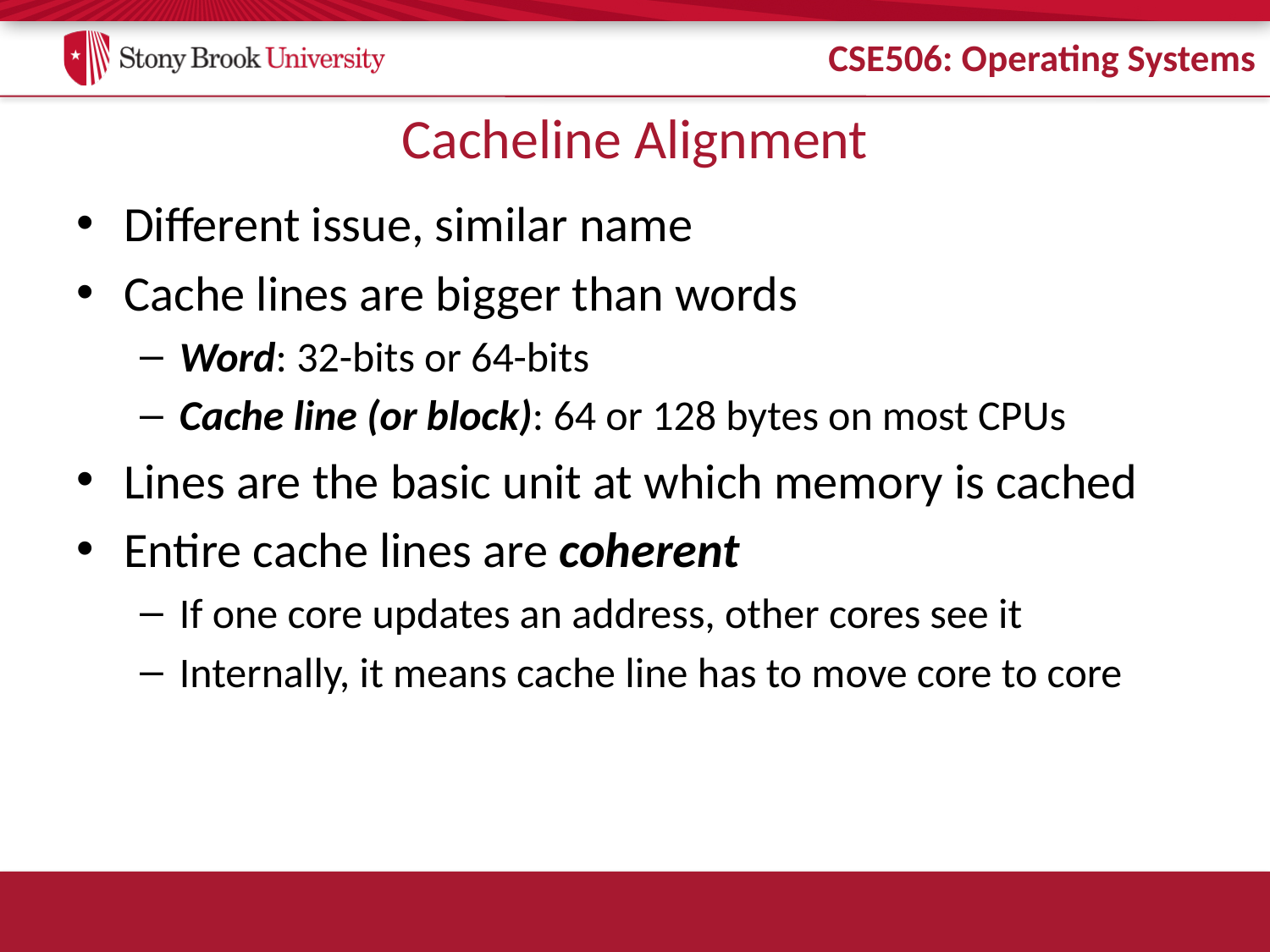

# Cacheline Alignment
Different issue, similar name
Cache lines are bigger than words
Word: 32-bits or 64-bits
Cache line (or block): 64 or 128 bytes on most CPUs
Lines are the basic unit at which memory is cached
Entire cache lines are coherent
If one core updates an address, other cores see it
Internally, it means cache line has to move core to core